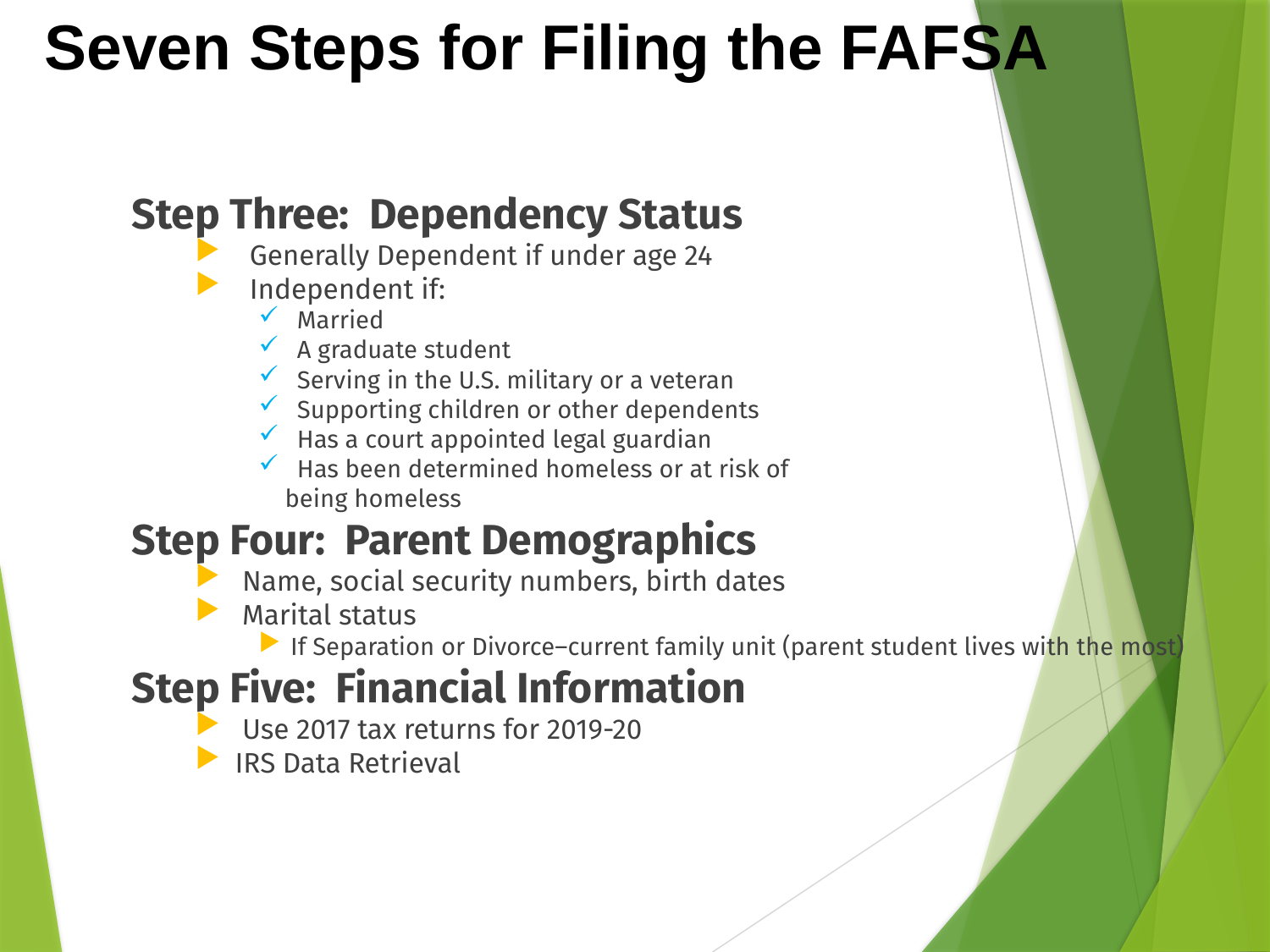

# Seven Steps for Filing the FAFSA
Step Three:  Dependency Status
  Generally Dependent if under age 24
  Independent if:
 Married
 A graduate student
 Serving in the U.S. military or a veteran
 Supporting children or other dependents
 Has a court appointed legal guardian
 Has been determined homeless or at risk of
    being homeless
Step Four:  Parent Demographics
 Name, social security numbers, birth dates
 Marital status
If Separation or Divorce–current family unit (parent student lives with the most)
Step Five:  Financial Information
 Use 2017 tax returns for 2019-20
IRS Data Retrieval